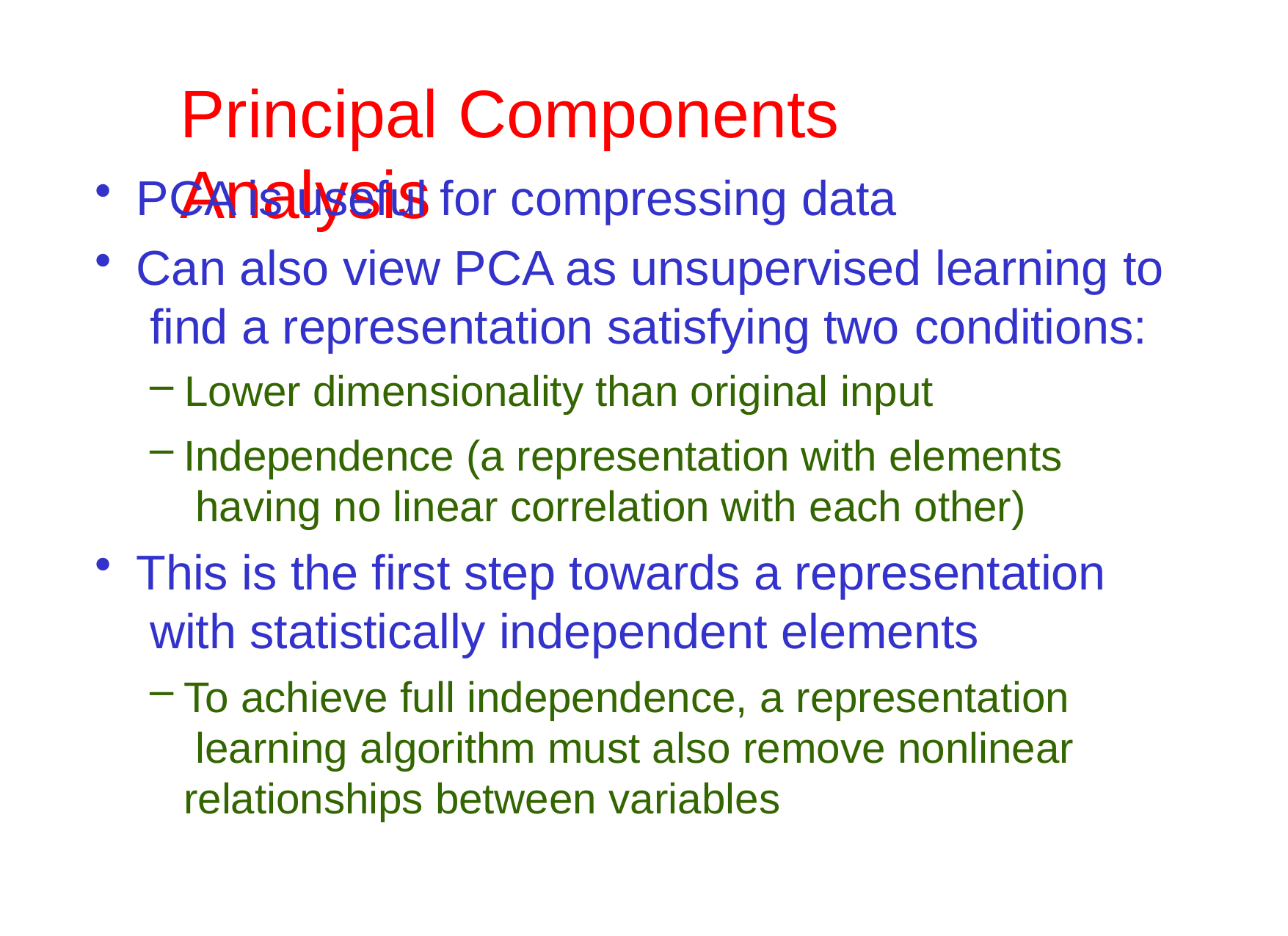

# Principal	Components Analysis
PCA is useful for compressing data
Can also view PCA as unsupervised learning to  find a representation satisfying two conditions:
Lower dimensionality than original input
Independence (a representation with elements  having no linear correlation with each other)
This is the first step towards a representation  with statistically independent elements
To achieve full independence, a representation  learning algorithm must also remove nonlinear
relationships between variables